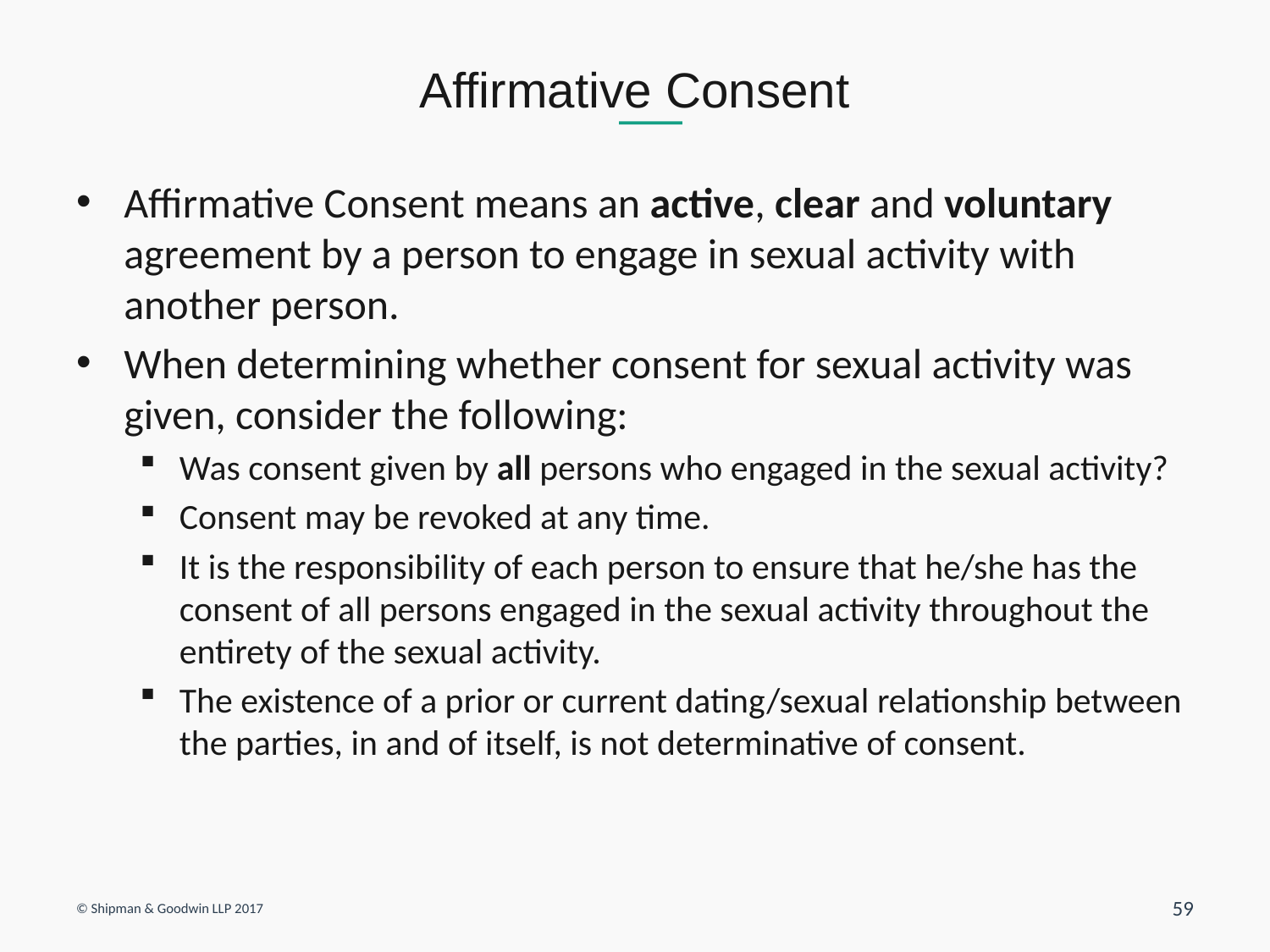

# Affirmative Consent

Affirmative Consent means an active, clear and voluntary agreement by a person to engage in sexual activity with another person.
When determining whether consent for sexual activity was given, consider the following:
Was consent given by all persons who engaged in the sexual activity?
Consent may be revoked at any time.
It is the responsibility of each person to ensure that he/she has the consent of all persons engaged in the sexual activity throughout the entirety of the sexual activity.
The existence of a prior or current dating/sexual relationship between the parties, in and of itself, is not determinative of consent.

© Shipman & Goodwin LLP 2017
59